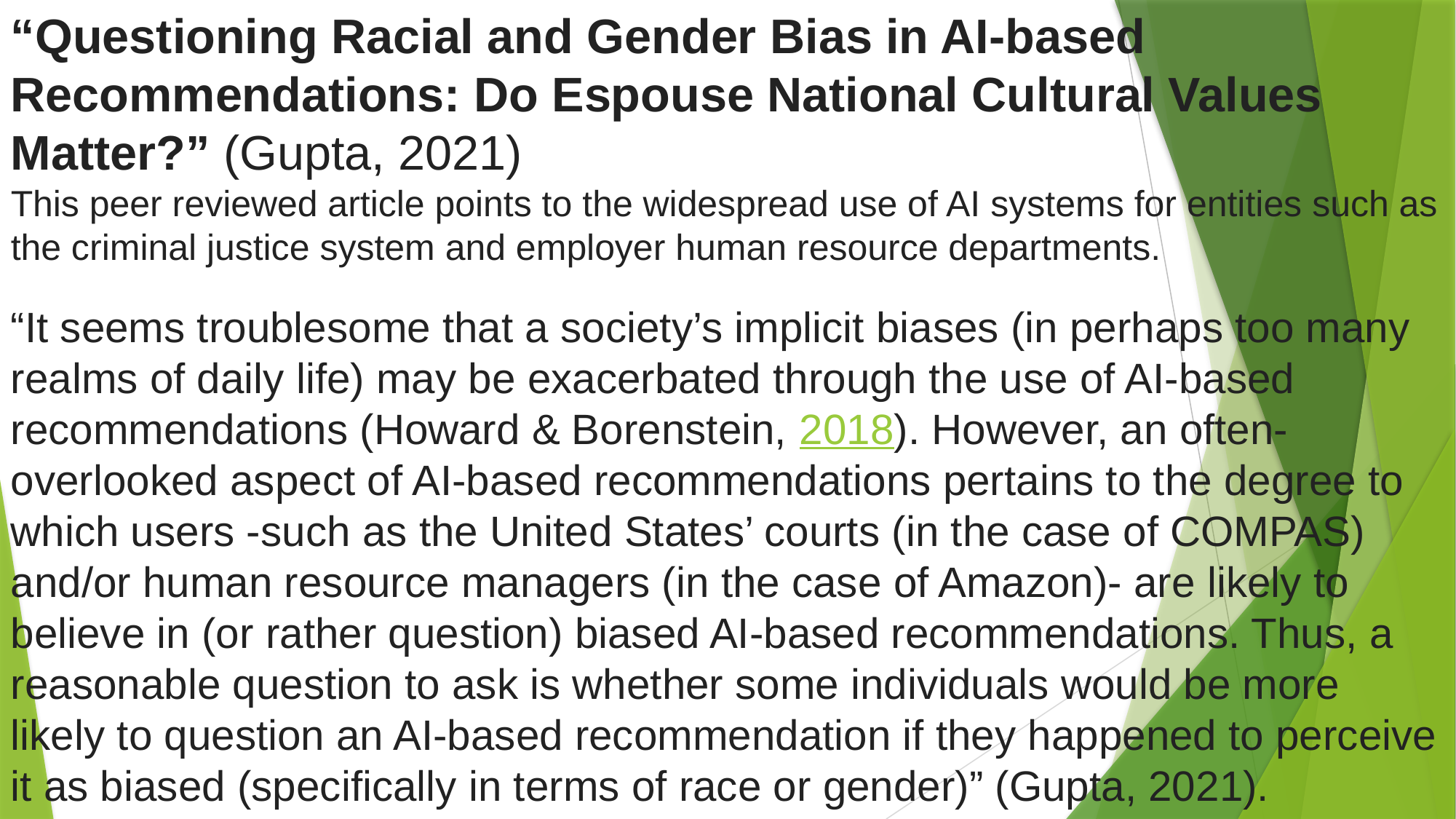

“Questioning Racial and Gender Bias in AI-based Recommendations: Do Espouse National Cultural Values Matter?” (Gupta, 2021)
This peer reviewed article points to the widespread use of AI systems for entities such as the criminal justice system and employer human resource departments.

“It seems troublesome that a society’s implicit biases (in perhaps too many realms of daily life) may be exacerbated through the use of AI-based recommendations (Howard & Borenstein, 2018). However, an often-overlooked aspect of AI-based recommendations pertains to the degree to which users -such as the United States’ courts (in the case of COMPAS) and/or human resource managers (in the case of Amazon)- are likely to believe in (or rather question) biased AI-based recommendations. Thus, a reasonable question to ask is whether some individuals would be more likely to question an AI-based recommendation if they happened to perceive it as biased (specifically in terms of race or gender)” (Gupta, 2021).